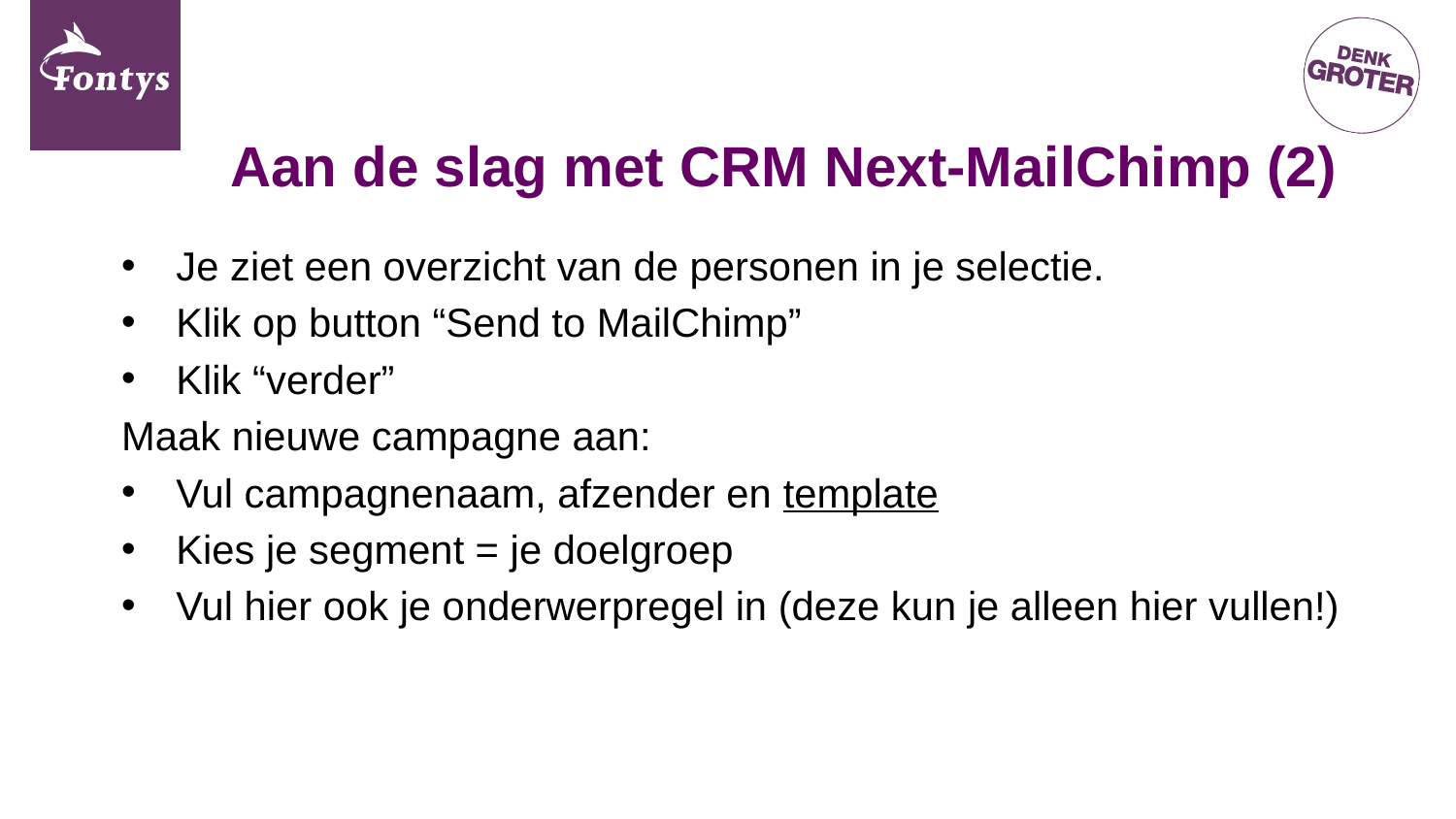

# Aan de slag met CRM Next-MailChimp (2)
Je ziet een overzicht van de personen in je selectie.
Klik op button “Send to MailChimp”
Klik “verder”
Maak nieuwe campagne aan:
Vul campagnenaam, afzender en template
Kies je segment = je doelgroep
Vul hier ook je onderwerpregel in (deze kun je alleen hier vullen!)